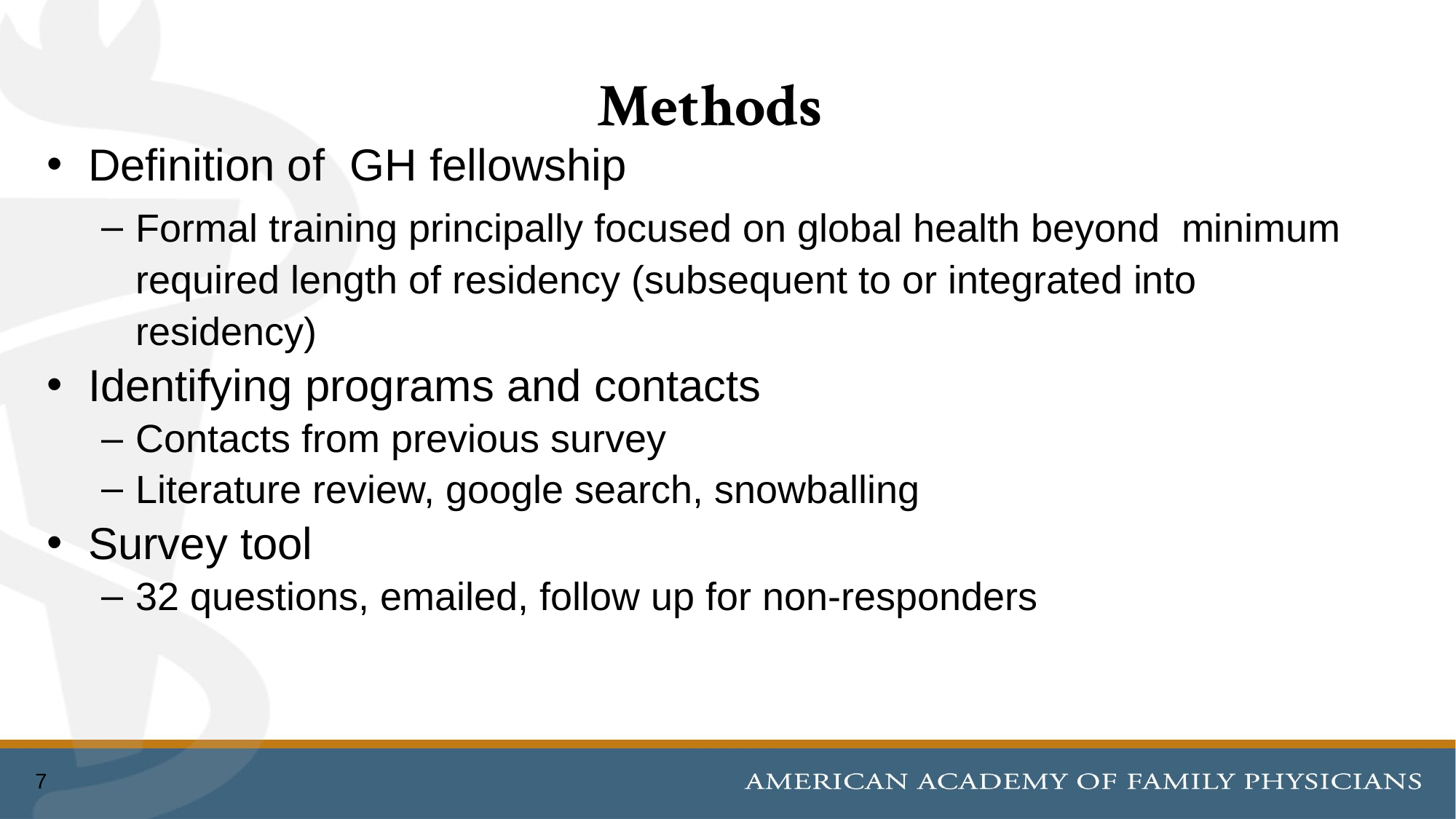

# Methods
Definition of  GH fellowship
Formal training principally focused on global health beyond  minimum required length of residency (subsequent to or integrated into residency)
Identifying programs and contacts
Contacts from previous survey
Literature review, google search, snowballing
Survey tool
32 questions, emailed, follow up for non-responders

7